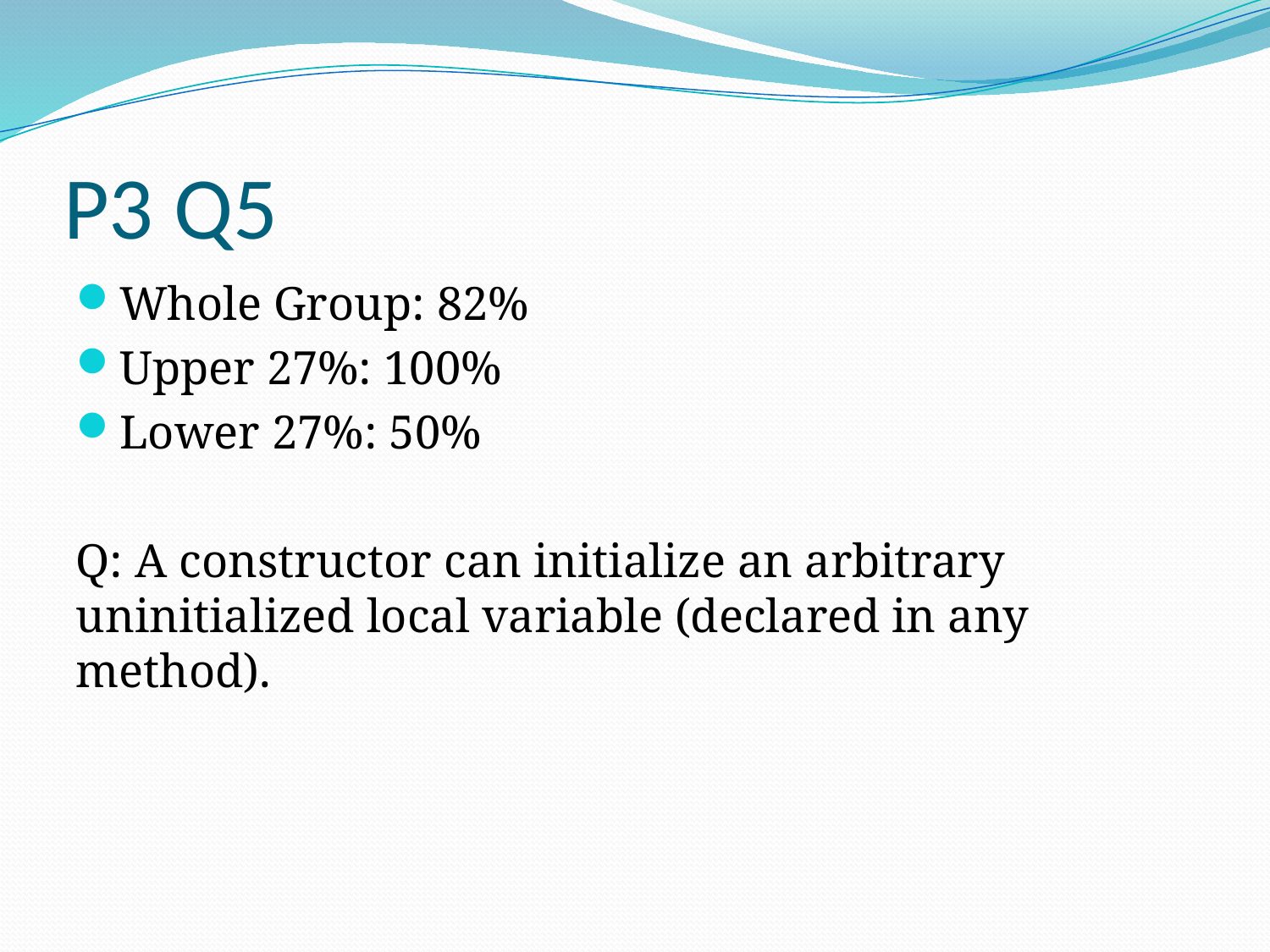

# P3 Q5
Whole Group: 82%
Upper 27%: 100%
Lower 27%: 50%

Q: A constructor can initialize an arbitrary uninitialized local variable (declared in any method).